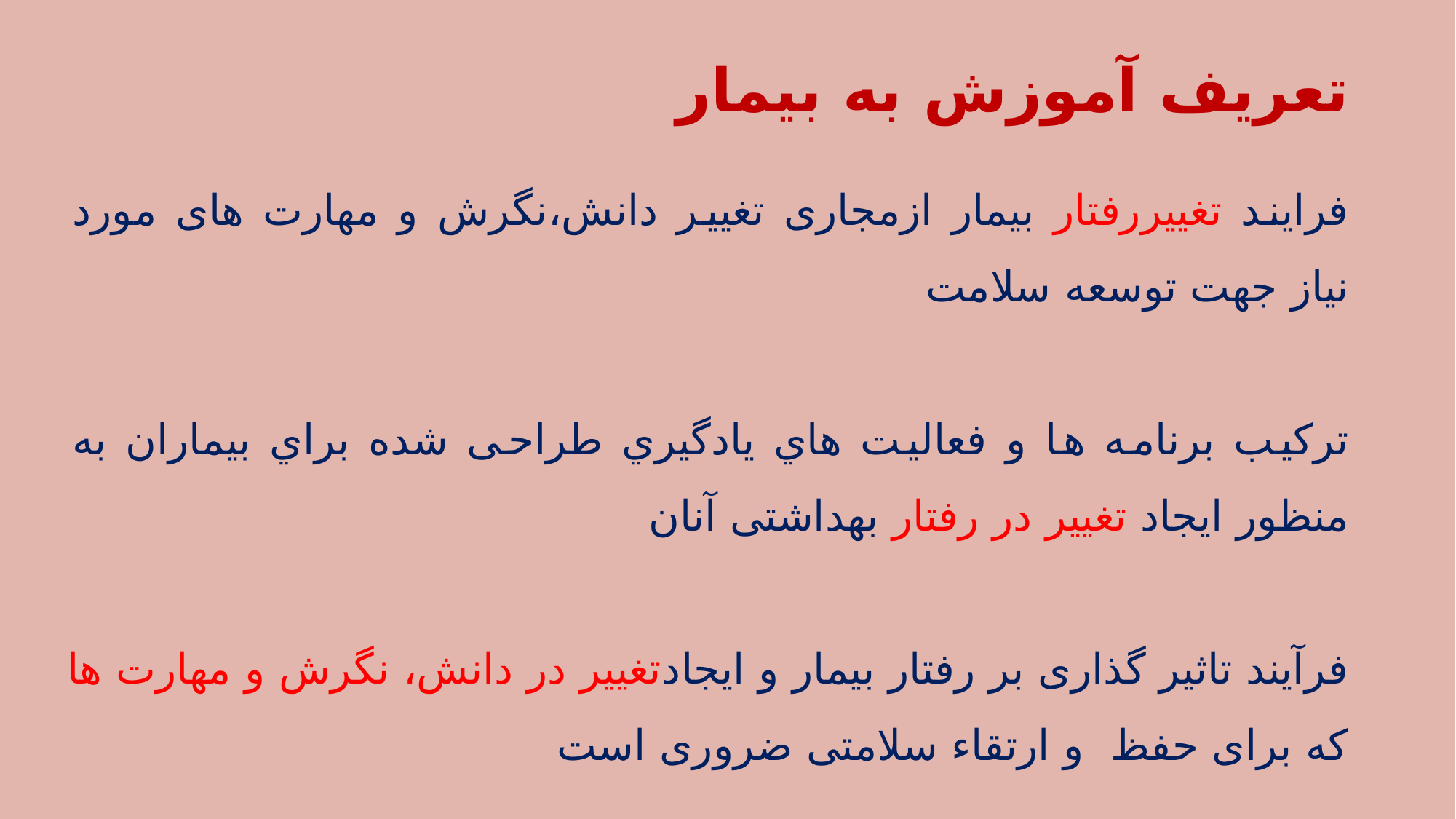

# تعریف آموزش به بیمار
فرایند تغییررفتار بیمار ازمجاری تغییر دانش،نگرش و مهارت های مورد نیاز جهت توسعه سلامت

ترکیب برنامه ها و فعالیت هاي یادگیري طراحی شده براي بیماران به منظور ایجاد تغییر در رفتار بهداشتی آنان

فرآیند تاثیر گذاری بر رفتار بیمار و ایجادتغییر در دانش، نگرش و مهارت ها که برای حفظ  و ارتقاء سلامتی ضروری است